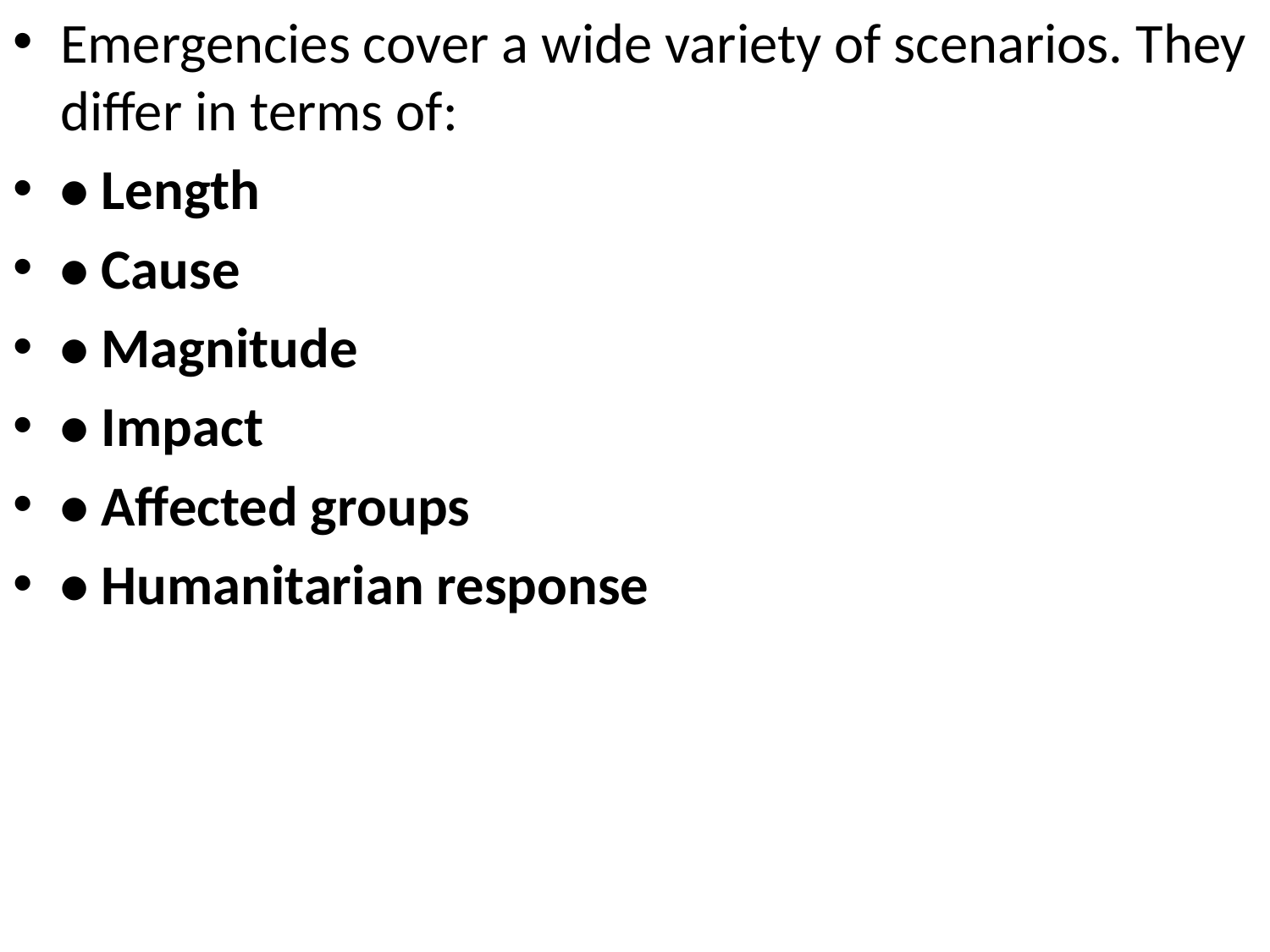

Emergencies cover a wide variety of scenarios. They differ in terms of:
• Length
• Cause
• Magnitude
• Impact
• Affected groups
• Humanitarian response